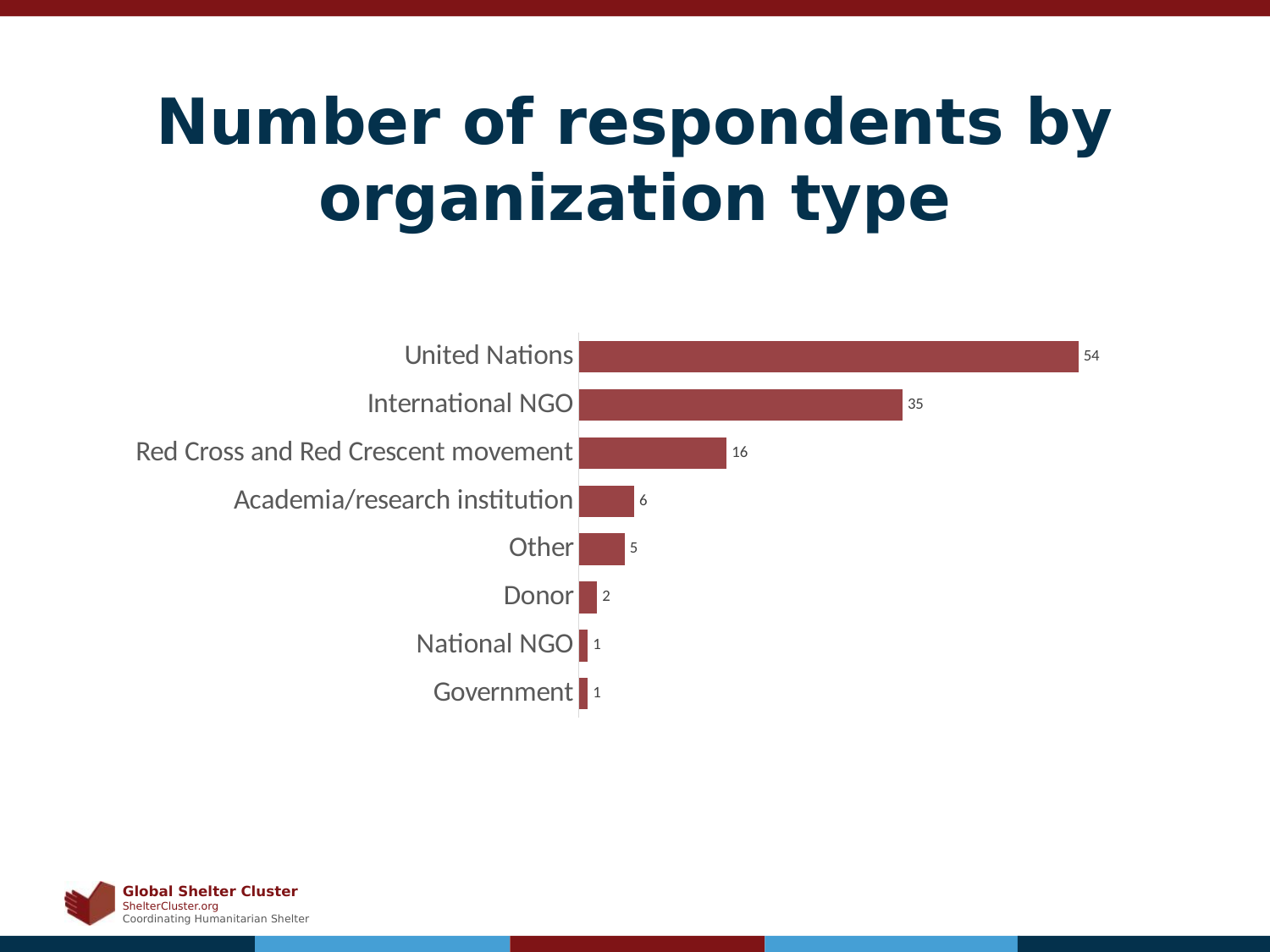

# Number of respondents by organization type

### Chart

| Category | Total |
|---|---|
| Government | 1.0 |
| National NGO | 1.0 |
| Donor | 2.0 |
| Other | 5.0 |
| Academia/research institution | 6.0 |
| Red Cross and Red Crescent movement | 16.0 |
| International NGO | 35.0 |
| United Nations | 54.0 |